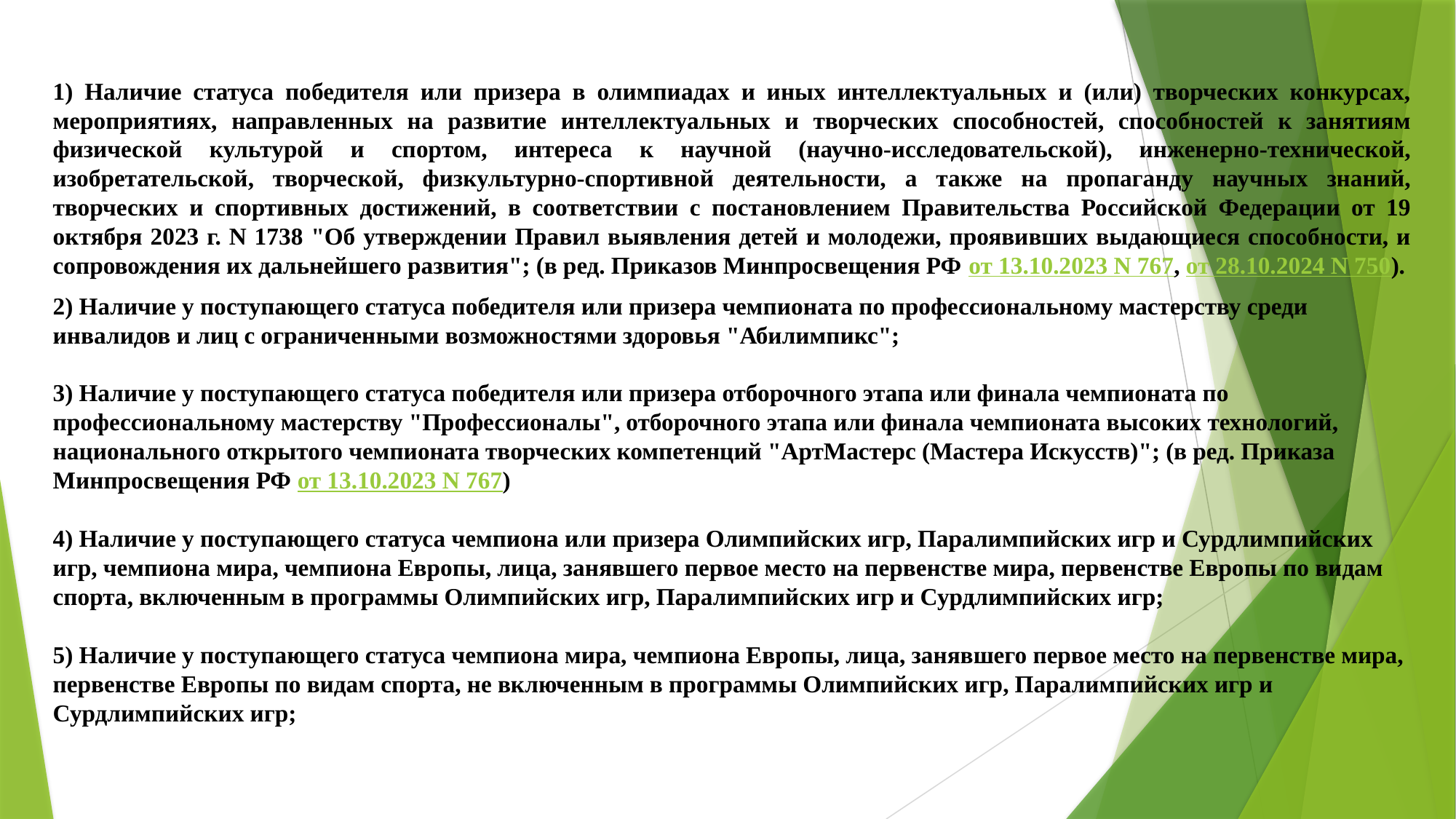

1) Наличие статуса победителя или призера в олимпиадах и иных интеллектуальных и (или) творческих конкурсах, мероприятиях, направленных на развитие интеллектуальных и творческих способностей, способностей к занятиям физической культурой и спортом, интереса к научной (научно-исследовательской), инженерно-технической, изобретательской, творческой, физкультурно-спортивной деятельности, а также на пропаганду научных знаний, творческих и спортивных достижений, в соответствии с постановлением Правительства Российской Федерации от 19 октября 2023 г. N 1738 "Об утверждении Правил выявления детей и молодежи, проявивших выдающиеся способности, и сопровождения их дальнейшего развития"; (в ред. Приказов Минпросвещения РФ от 13.10.2023 N 767, от 28.10.2024 N 750).
2) Наличие у поступающего статуса победителя или призера чемпионата по профессиональному мастерству среди инвалидов и лиц с ограниченными возможностями здоровья "Абилимпикс";

3) Наличие у поступающего статуса победителя или призера отборочного этапа или финала чемпионата по профессиональному мастерству "Профессионалы", отборочного этапа или финала чемпионата высоких технологий, национального открытого чемпионата творческих компетенций "АртМастерс (Мастера Искусств)"; (в ред. Приказа Минпросвещения РФ от 13.10.2023 N 767)

4) Наличие у поступающего статуса чемпиона или призера Олимпийских игр, Паралимпийских игр и Сурдлимпийских игр, чемпиона мира, чемпиона Европы, лица, занявшего первое место на первенстве мира, первенстве Европы по видам спорта, включенным в программы Олимпийских игр, Паралимпийских игр и Сурдлимпийских игр;

5) Наличие у поступающего статуса чемпиона мира, чемпиона Европы, лица, занявшего первое место на первенстве мира, первенстве Европы по видам спорта, не включенным в программы Олимпийских игр, Паралимпийских игр и Сурдлимпийских игр;